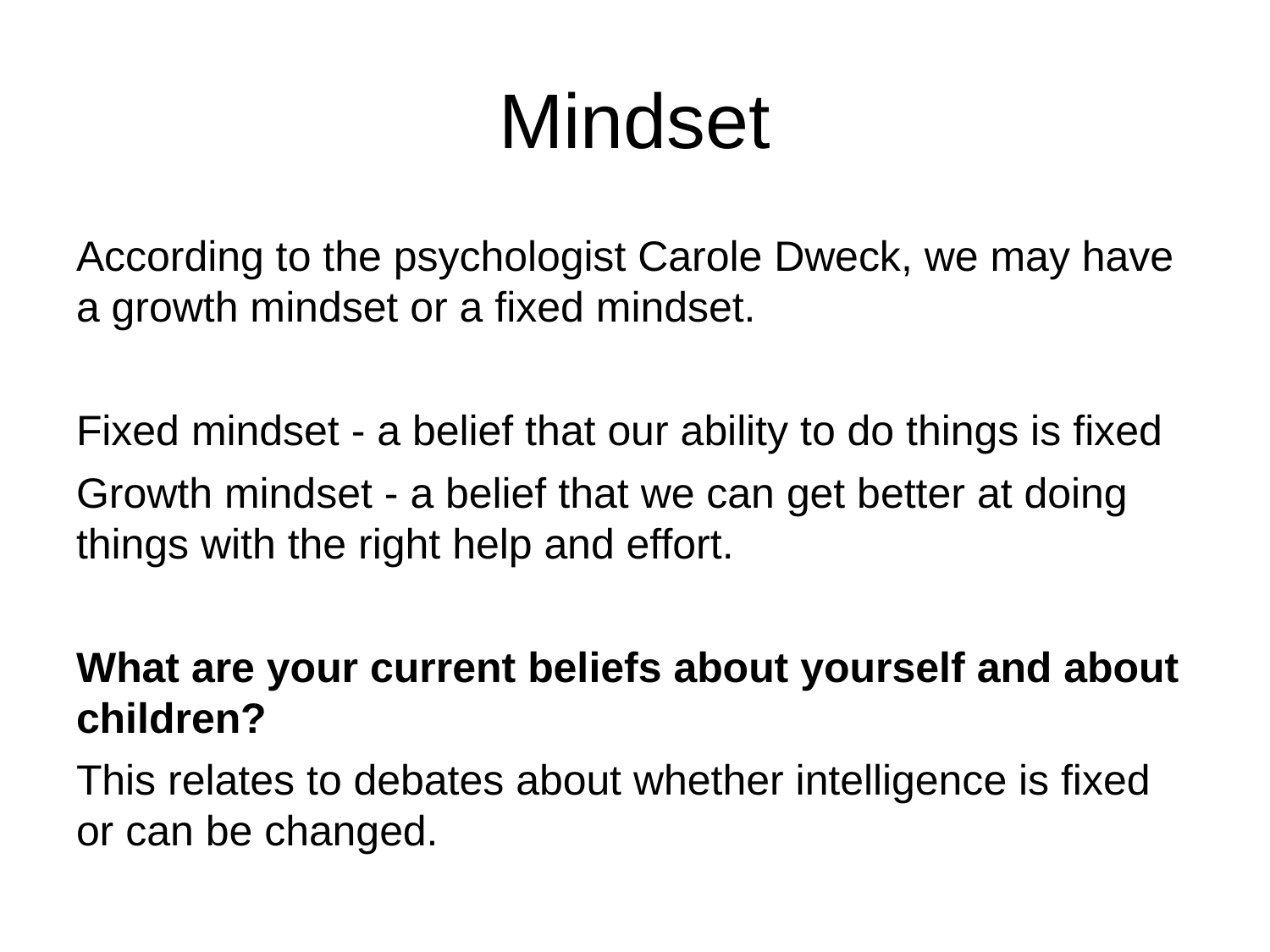

# Mindset
According to the psychologist Carole Dweck, we may have  a growth mindset or a fixed mindset.

Fixed mindset - a belief that our ability to do things is fixed
Growth mindset - a belief that we can get better at doing things with the right help and effort.

What are your current beliefs about yourself and about children?
This relates to debates about whether intelligence is fixed or can be changed.